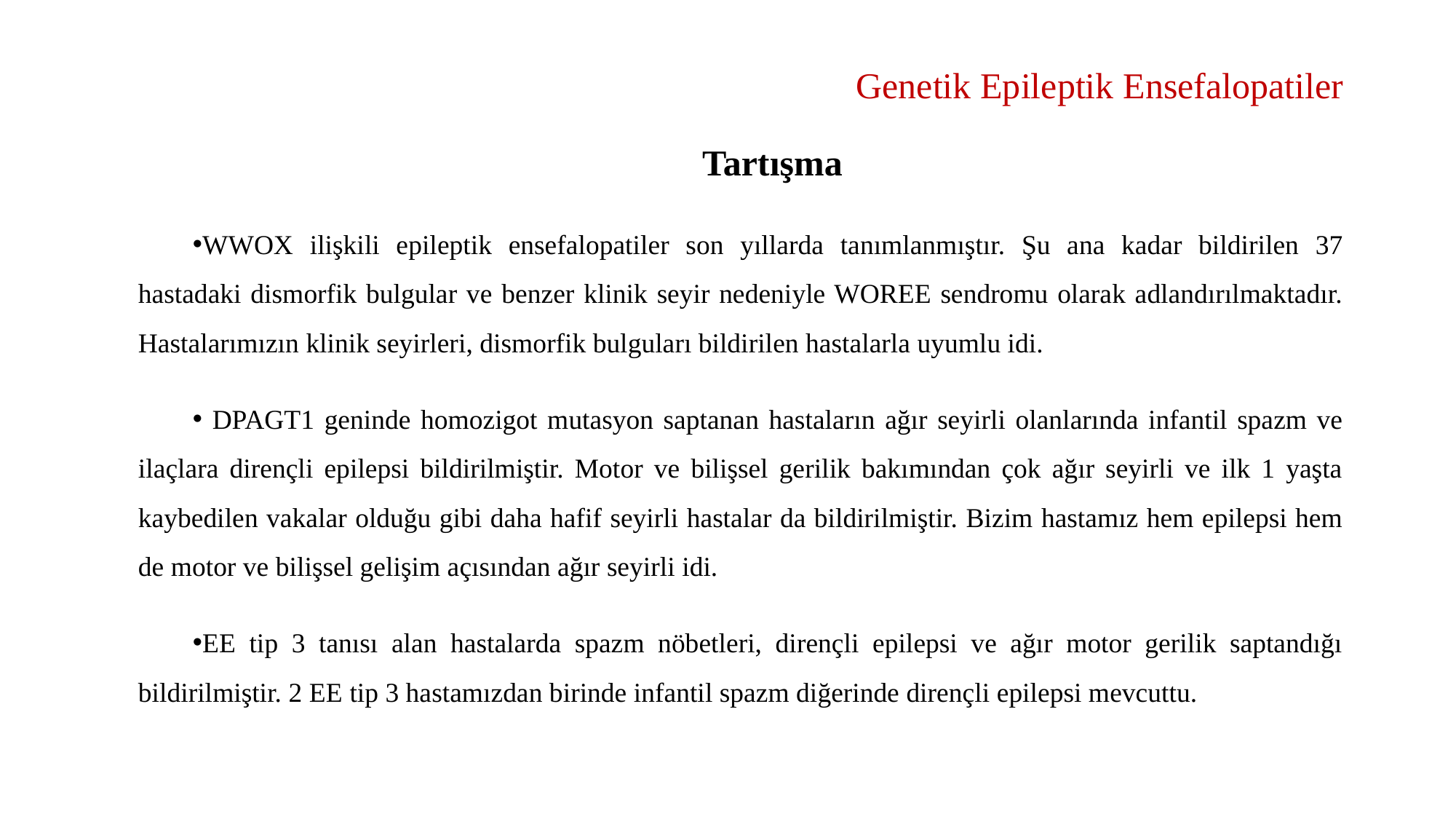

# Genetik Epileptik Ensefalopatiler
         Tartışma
WWOX ilişkili epileptik ensefalopatiler son yıllarda tanımlanmıştır. Şu ana kadar bildirilen 37 hastadaki dismorfik bulgular ve benzer klinik seyir nedeniyle WOREE sendromu olarak adlandırılmaktadır. Hastalarımızın klinik seyirleri, dismorfik bulguları bildirilen hastalarla uyumlu idi.
 DPAGT1 geninde homozigot mutasyon saptanan hastaların ağır seyirli olanlarında infantil spazm ve ilaçlara dirençli epilepsi bildirilmiştir. Motor ve bilişsel gerilik bakımından çok ağır seyirli ve ilk 1 yaşta kaybedilen vakalar olduğu gibi daha hafif seyirli hastalar da bildirilmiştir. Bizim hastamız hem epilepsi hem de motor ve bilişsel gelişim açısından ağır seyirli idi.
EE tip 3 tanısı alan hastalarda spazm nöbetleri, dirençli epilepsi ve ağır motor gerilik saptandığı bildirilmiştir. 2 EE tip 3 hastamızdan birinde infantil spazm diğerinde dirençli epilepsi mevcuttu.